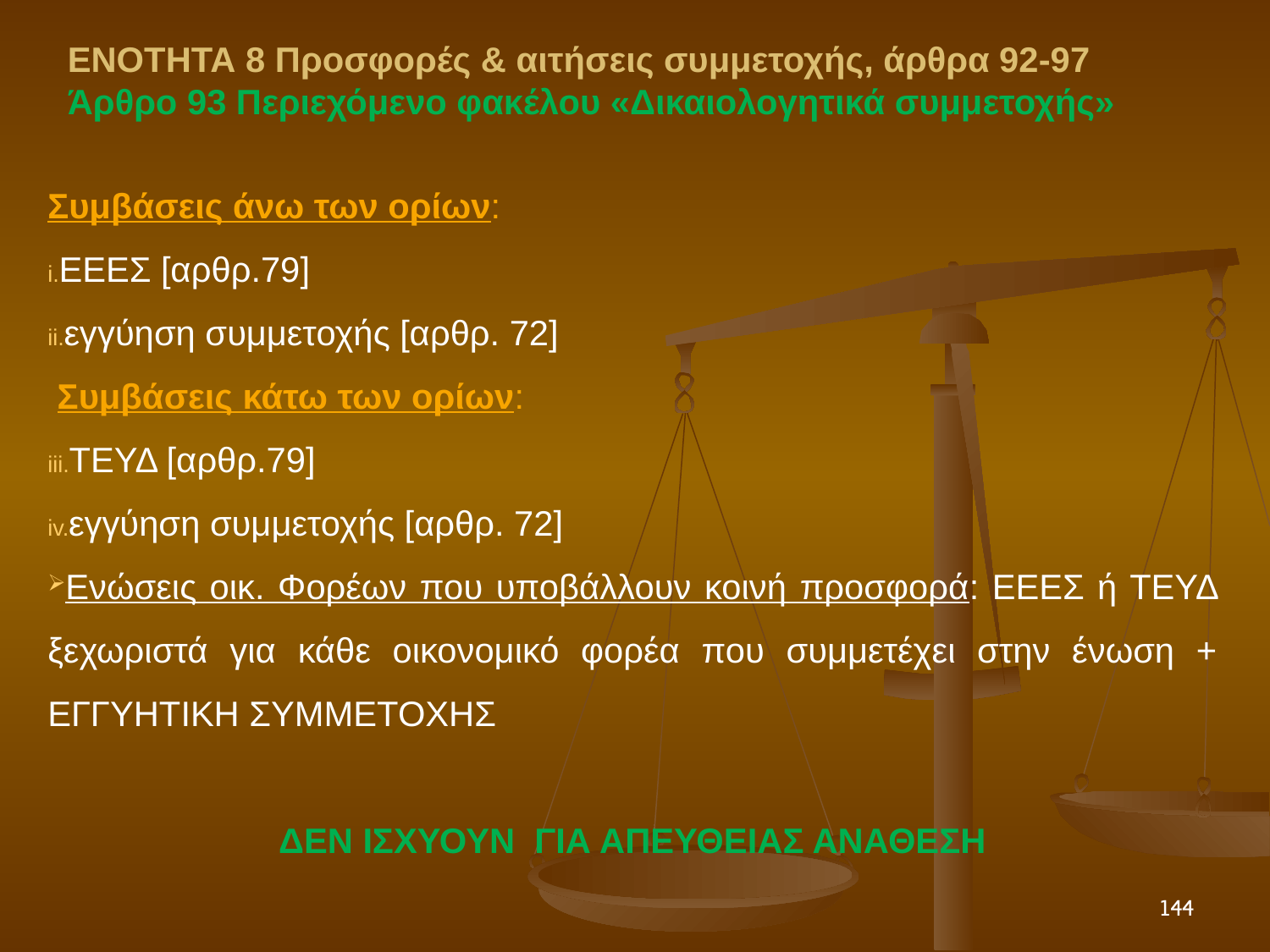

ΕΝΟΤΗΤΑ 8 Προσφορές & αιτήσεις συμμετοχής, άρθρα 92-97
Άρθρο 93 Περιεχόμενο φακέλου «Δικαιολογητικά συμμετοχής»
Συμβάσεις άνω των ορίων:
ΕΕΕΣ [αρθρ.79]
εγγύηση συμμετοχής [αρθρ. 72]
 Συμβάσεις κάτω των ορίων:
ΤΕΥΔ [αρθρ.79]
εγγύηση συμμετοχής [αρθρ. 72]
Ενώσεις οικ. Φορέων που υποβάλλουν κοινή προσφορά: ΕΕΕΣ ή ΤΕΥΔ ξεχωριστά για κάθε οικονομικό φορέα που συμμετέχει στην ένωση + ΕΓΓΥΗΤΙΚΗ ΣΥΜΜΕΤΟΧΗΣ

ΔΕΝ ΙΣΧΥΟΥΝ  ΓΙΑ ΑΠΕΥΘΕΙΑΣ ΑΝΑΘΕΣΗ
144